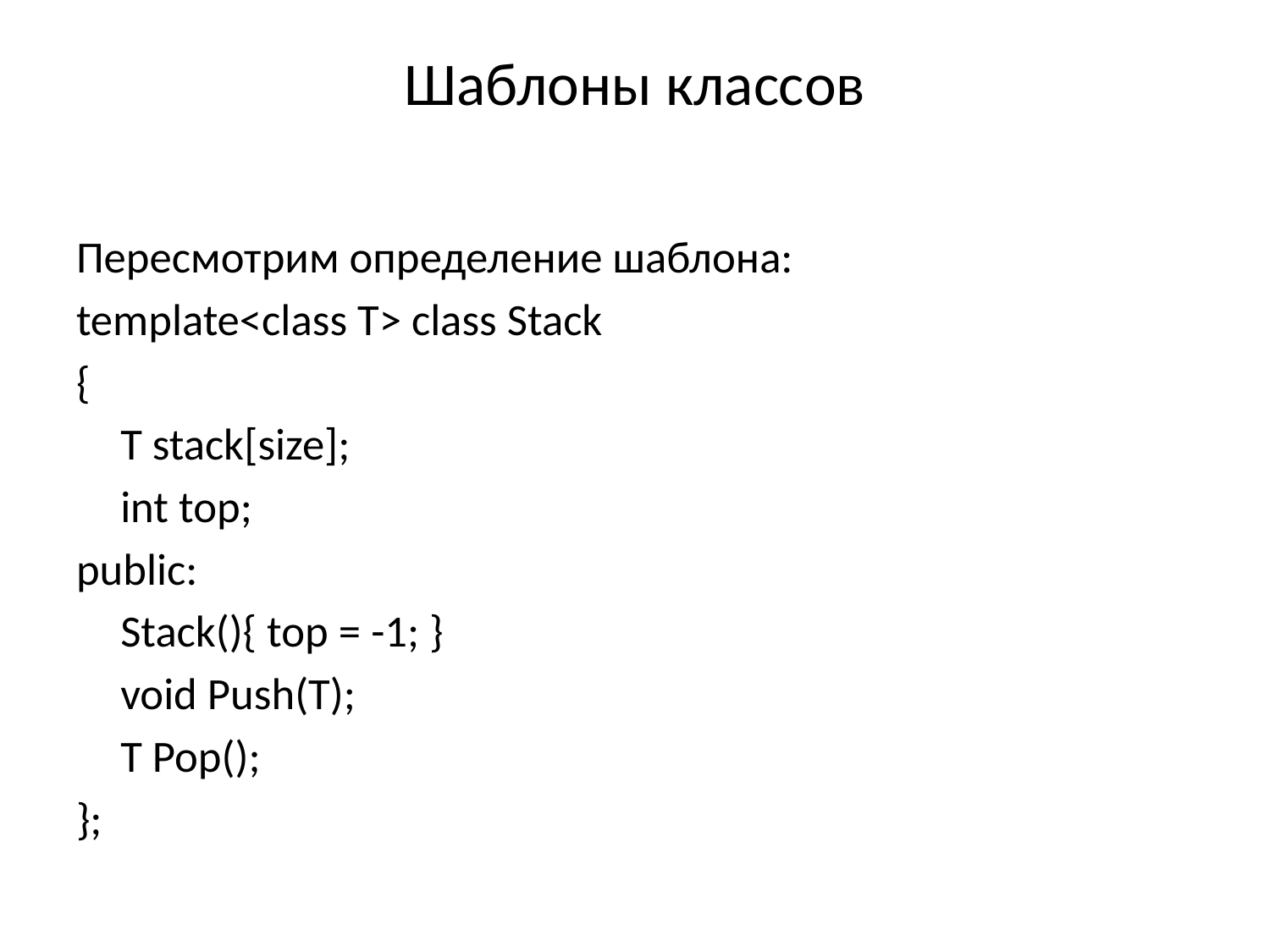

# Шаблоны классов
Пересмотрим определение шаблона:
template<class T> class Stack
{
	T stack[size];
	int top;
public:
	Stack(){ top = -1; }
	void Push(T);
	T Pop();
};